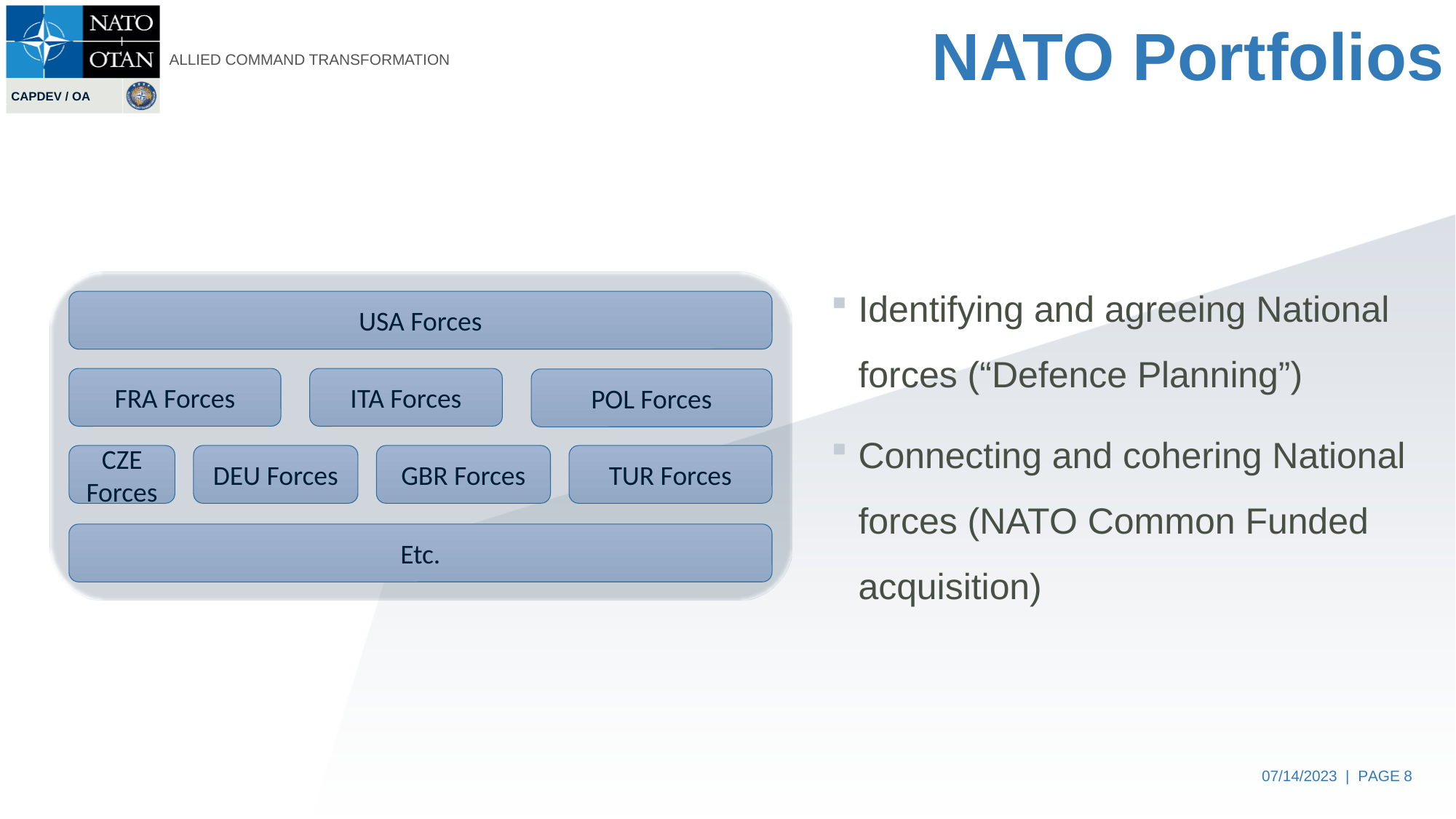

# NATO Portfolios
Identifying and agreeing National forces (“Defence Planning”)
Connecting and cohering National forces (NATO Common Funded acquisition)

USA Forces
FRA Forces
ITA Forces
POL Forces
CZE Forces
DEU Forces
GBR Forces
TUR Forces
Etc.
07/14/2023  |  PAGE 8